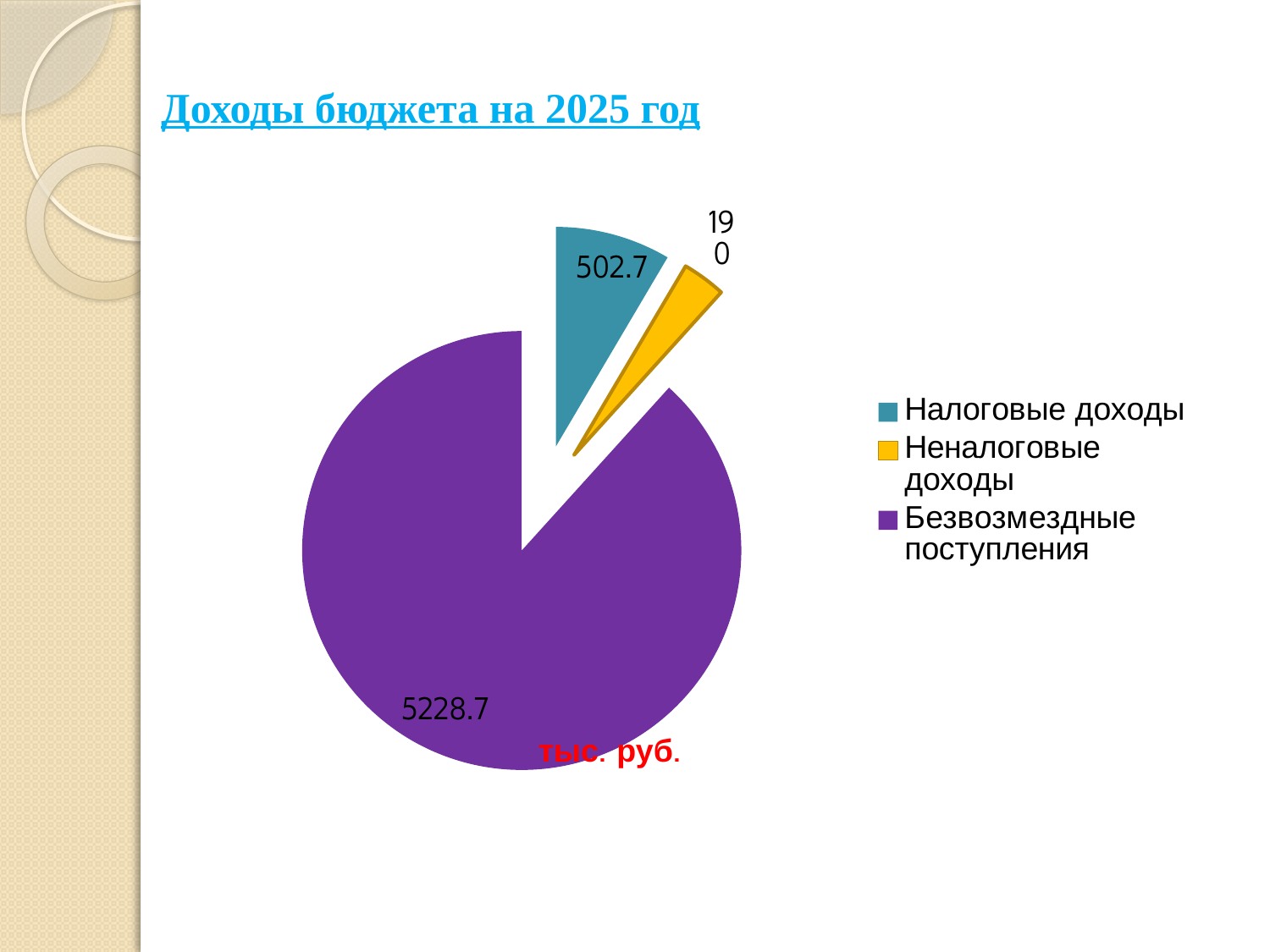

# Доходы бюджета на 2025 год

### Chart

| Category | Столбец1 |
|---|---|
| Налоговые доходы | 502.7 |
| Неналоговые доходы | 190.0 |
| Безвозмездные поступления | 5228.7 |
тыс. руб.